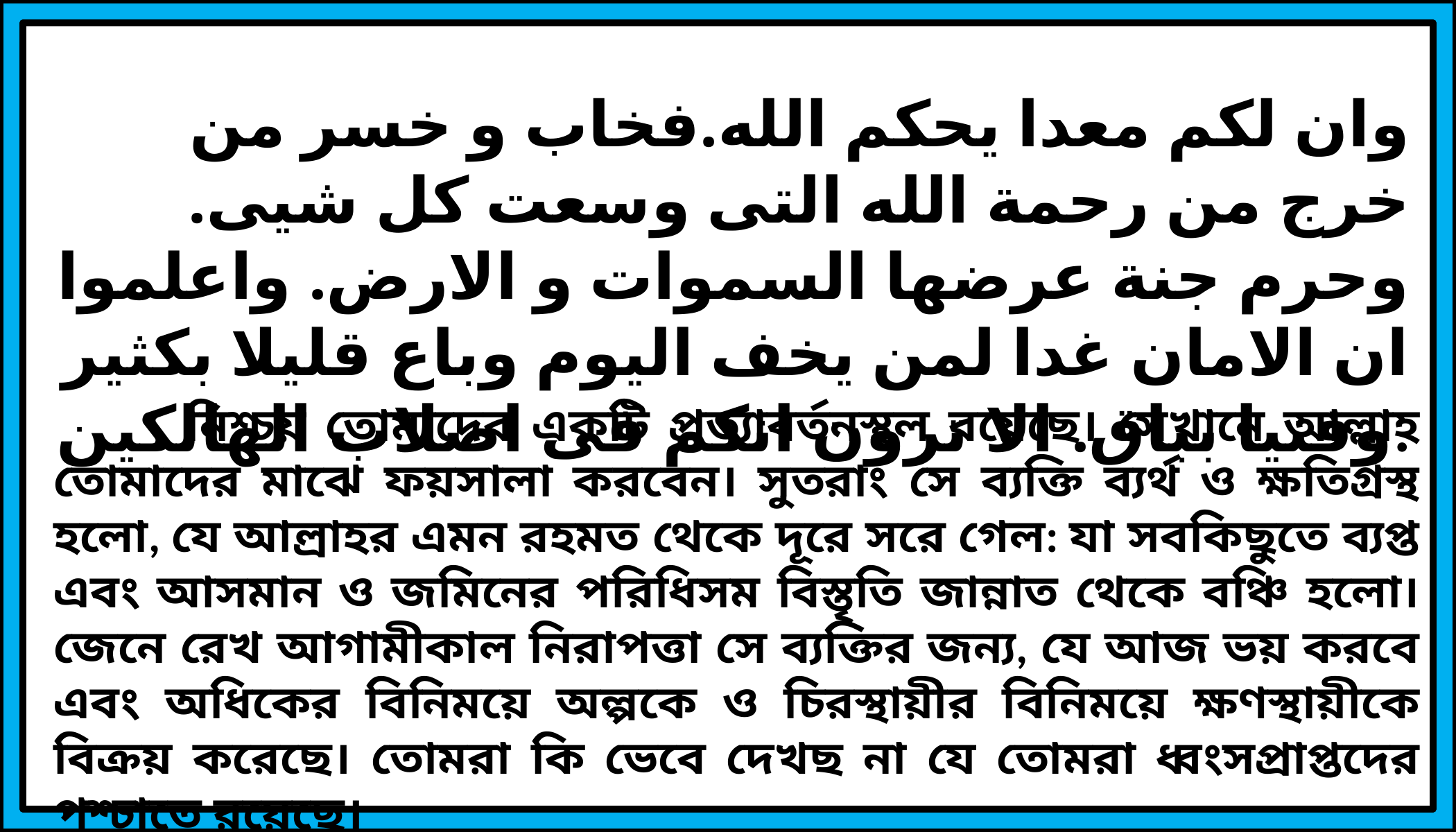

وان لكم معدا يحكم الله.فخاب و خسر من خرج من رحمة الله التى وسعت كل شيى. وحرم جنة عرضها السموات و الارض. واعلموا ان الامان غدا لمن يخف اليوم وباع قليلا بكثير وفنيا بباق. الا ترون انكم فى اصلاب الهالكين.
       নিশ্চয় তোমাদের একটি প্রত্যাবর্তনস্থল রয়েছে। সেখানে আল্লাহ তোমাদের মাঝে ফয়সালা করবেন। সুতরাং সে ব্যক্তি ব্যর্থ ও ক্ষতিগ্রস্থ হলো, যে আল্রাহর এমন রহমত থেকে দূরে সরে গেল: যা সবকিছুতে ব্যপ্ত এবং আসমান ও জমিনের পরিধিসম বিস্তৃতি জান্নাত থেকে বঞ্চি হলো।জেনে রেখ আগামীকাল নিরাপত্তা সে ব্যক্তির জন্য, যে আজ ভয় করবে এবং অধিকের বিনিময়ে অল্পকে ও চিরস্থায়ীর বিনিময়ে ক্ষণস্থায়ীকে বিক্রয় করেছে। তোমরা কি ভেবে দেখছ না যে তোমরা ধ্বংসপ্রাপ্তদের পশ্চাতে রয়েছে।